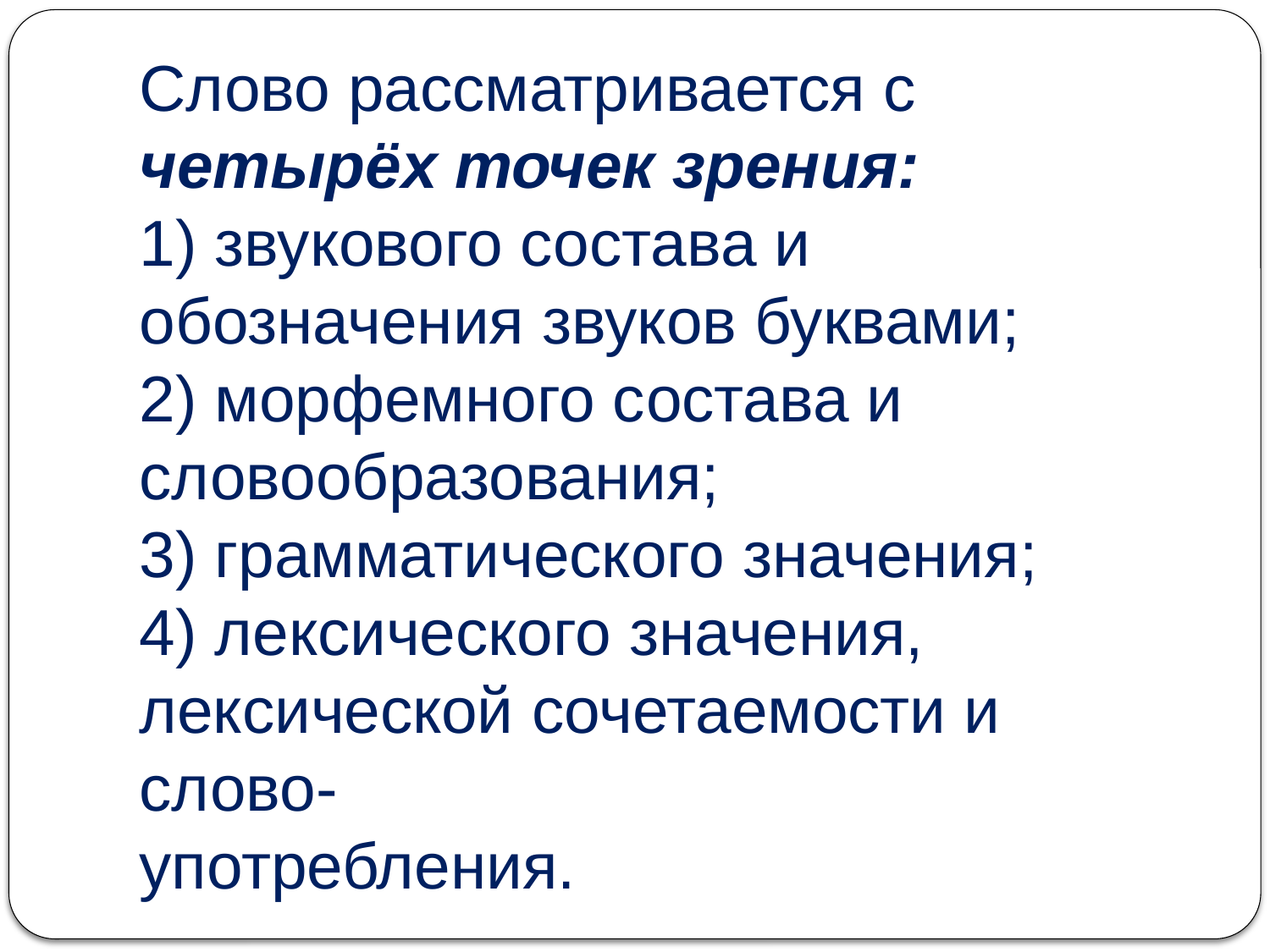

# Слово рассматривается с четырёх точек зрения: 1) звукового состава и обозначения звуков буквами; 2) морфемного состава и словообразования; 3) грамматического значения; 4) лексического значения, лексической сочетаемости и слово- употребления.